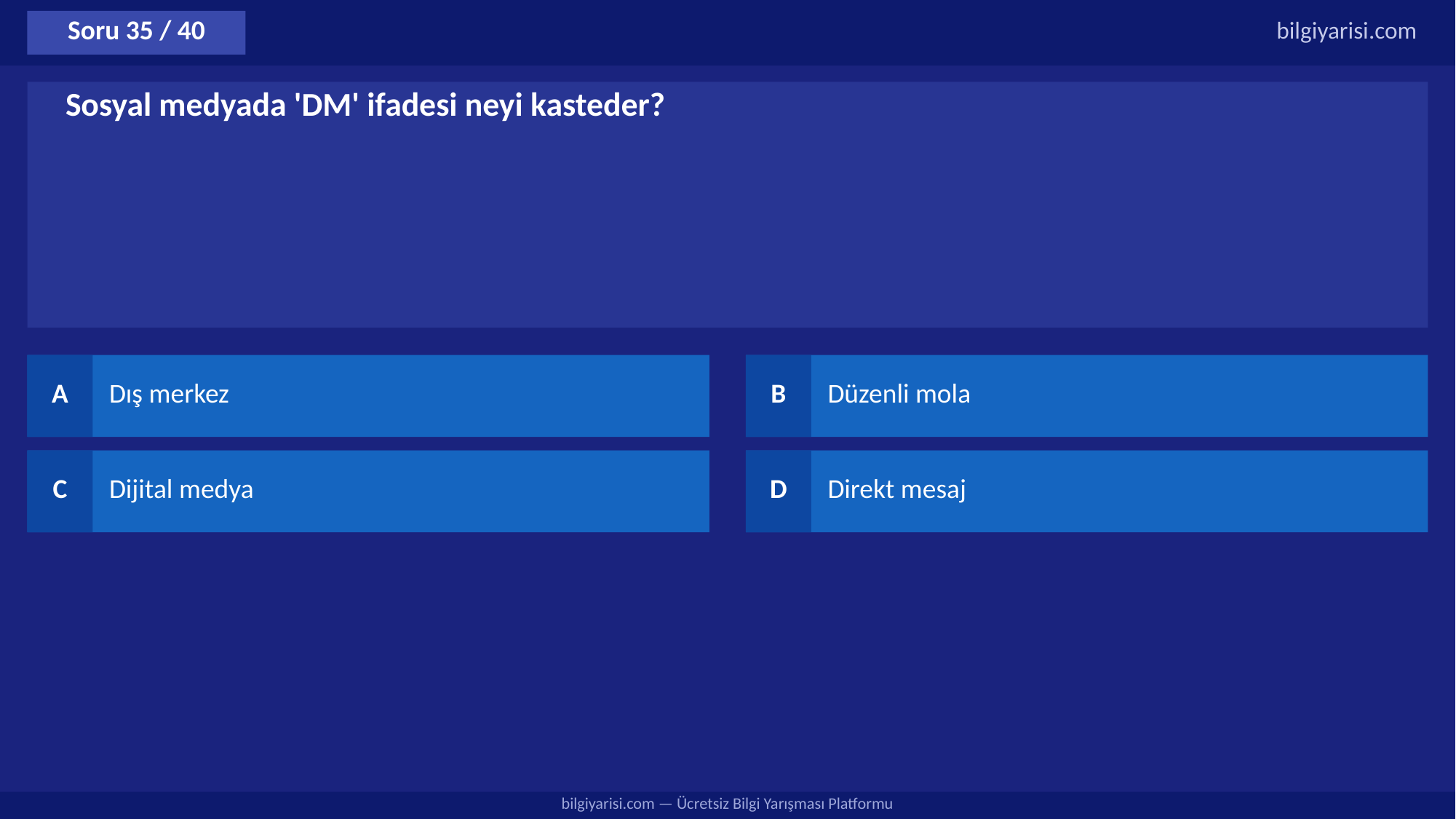

Soru 35 / 40
bilgiyarisi.com

Sosyal medyada 'DM' ifadesi neyi kasteder?

A
Dış merkez

B
Düzenli mola

C
Dijital medya

D
Direkt mesaj
bilgiyarisi.com — Ücretsiz Bilgi Yarışması Platformu